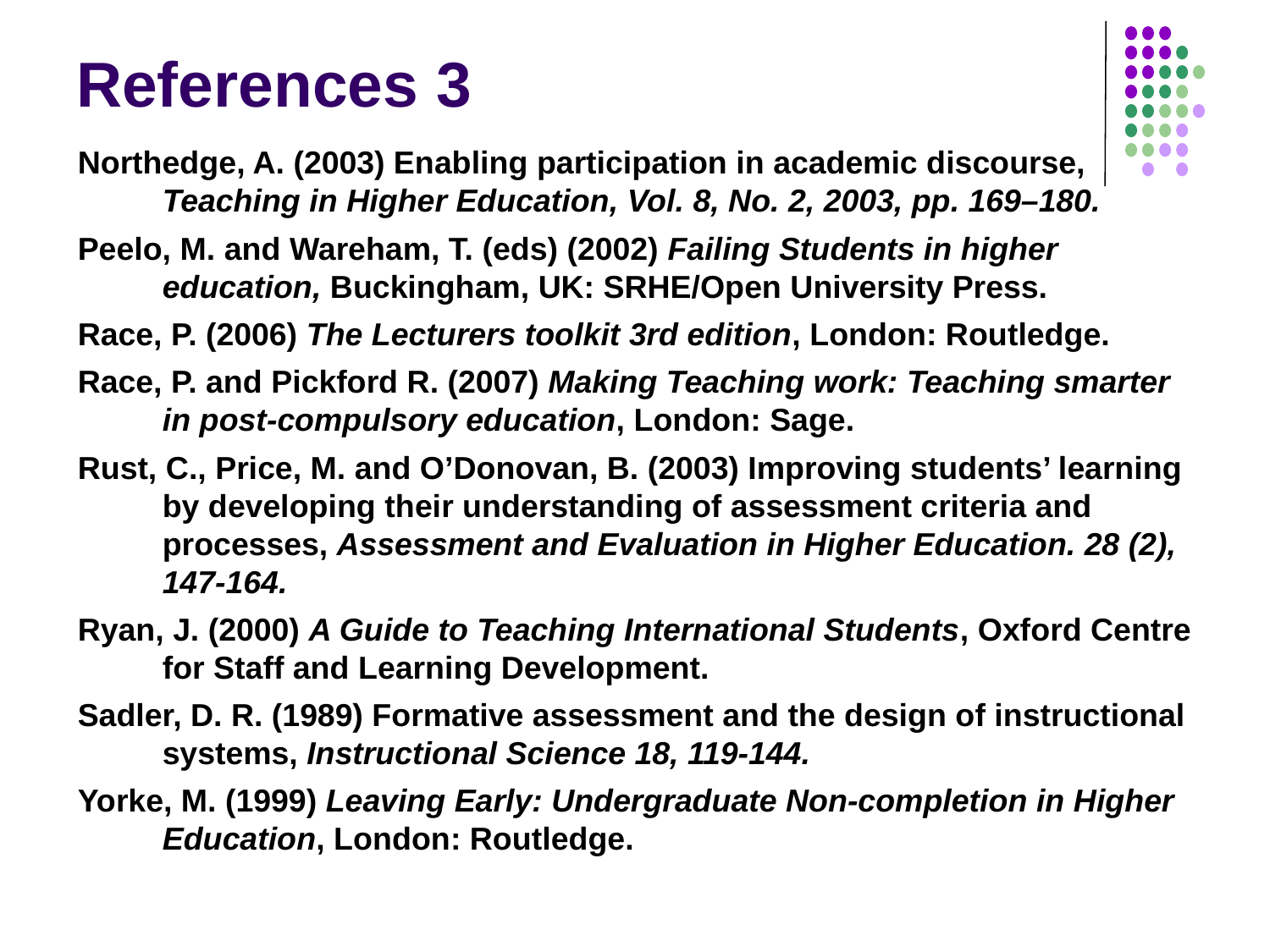

# References 3
Northedge, A. (2003) Enabling participation in academic discourse, Teaching in Higher Education, Vol. 8, No. 2, 2003, pp. 169–180.
Peelo, M. and Wareham, T. (eds) (2002) Failing Students in higher education, Buckingham, UK: SRHE/Open University Press.
Race, P. (2006) The Lecturers toolkit 3rd edition, London: Routledge.
Race, P. and Pickford R. (2007) Making Teaching work: Teaching smarter in post-compulsory education, London: Sage.
Rust, C., Price, M. and O’Donovan, B. (2003) Improving students’ learning by developing their understanding of assessment criteria and processes, Assessment and Evaluation in Higher Education. 28 (2), 147-164.
Ryan, J. (2000) A Guide to Teaching International Students, Oxford Centre for Staff and Learning Development.
Sadler, D. R. (1989) Formative assessment and the design of instructional systems, Instructional Science 18, 119-144.
Yorke, M. (1999) Leaving Early: Undergraduate Non-completion in Higher Education, London: Routledge.